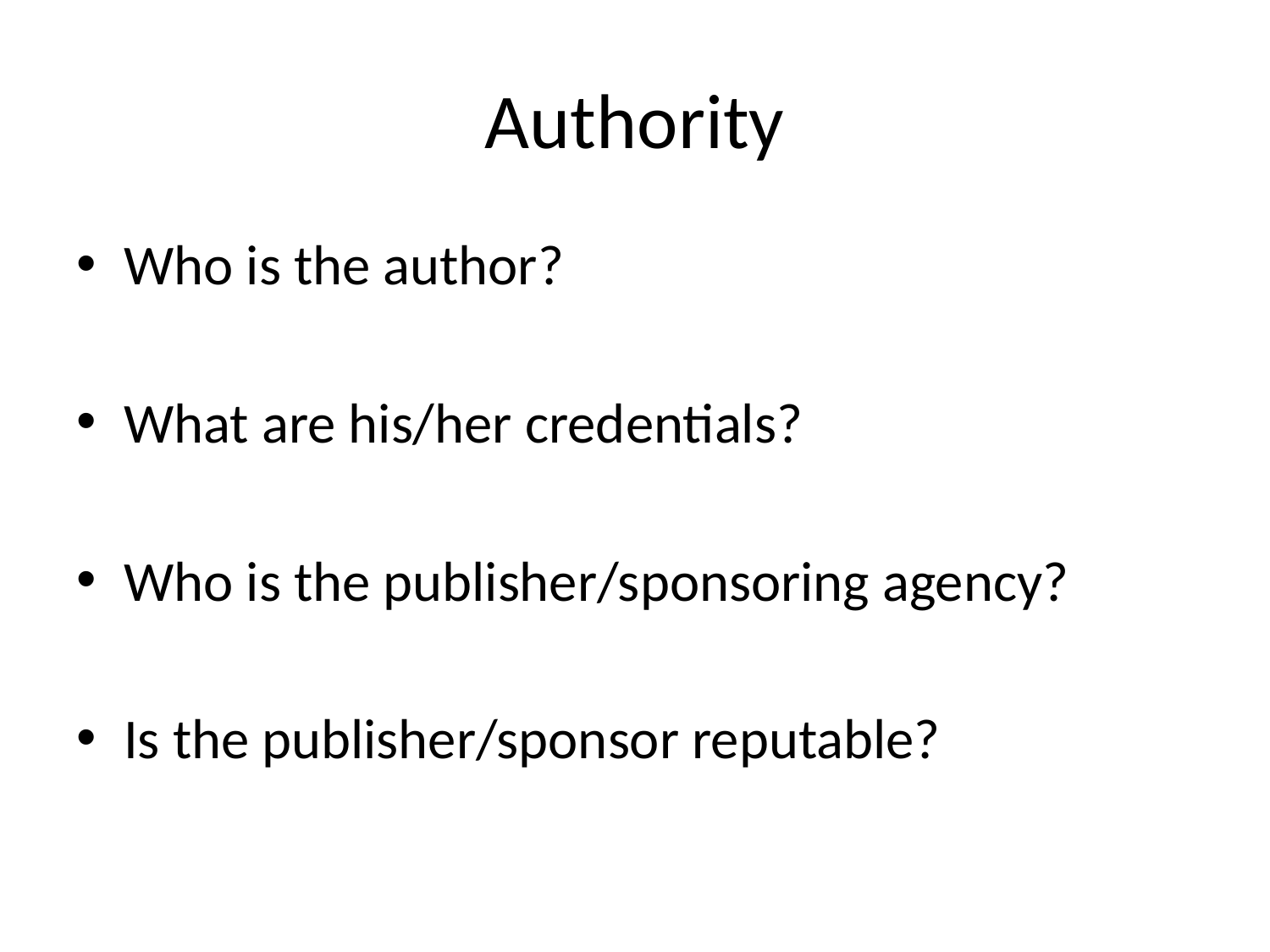

# Authority
Who is the author?

What are his/her credentials?

Who is the publisher/sponsoring agency?

Is the publisher/sponsor reputable?